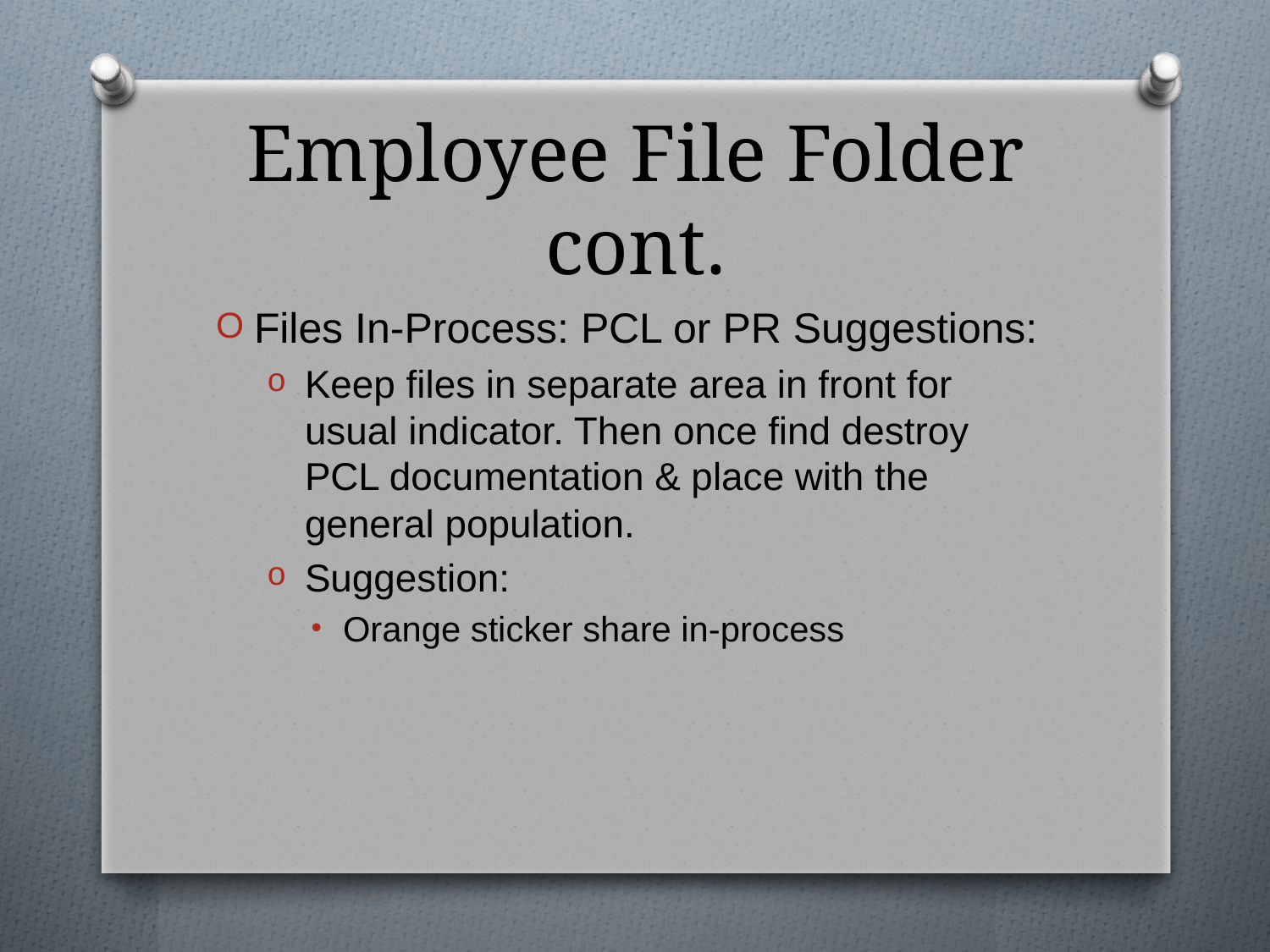

# Employee File Folder cont.
Files In-Process: PCL or PR Suggestions:
Keep files in separate area in front for usual indicator. Then once find destroy PCL documentation & place with the general population.
Suggestion:
Orange sticker share in-process